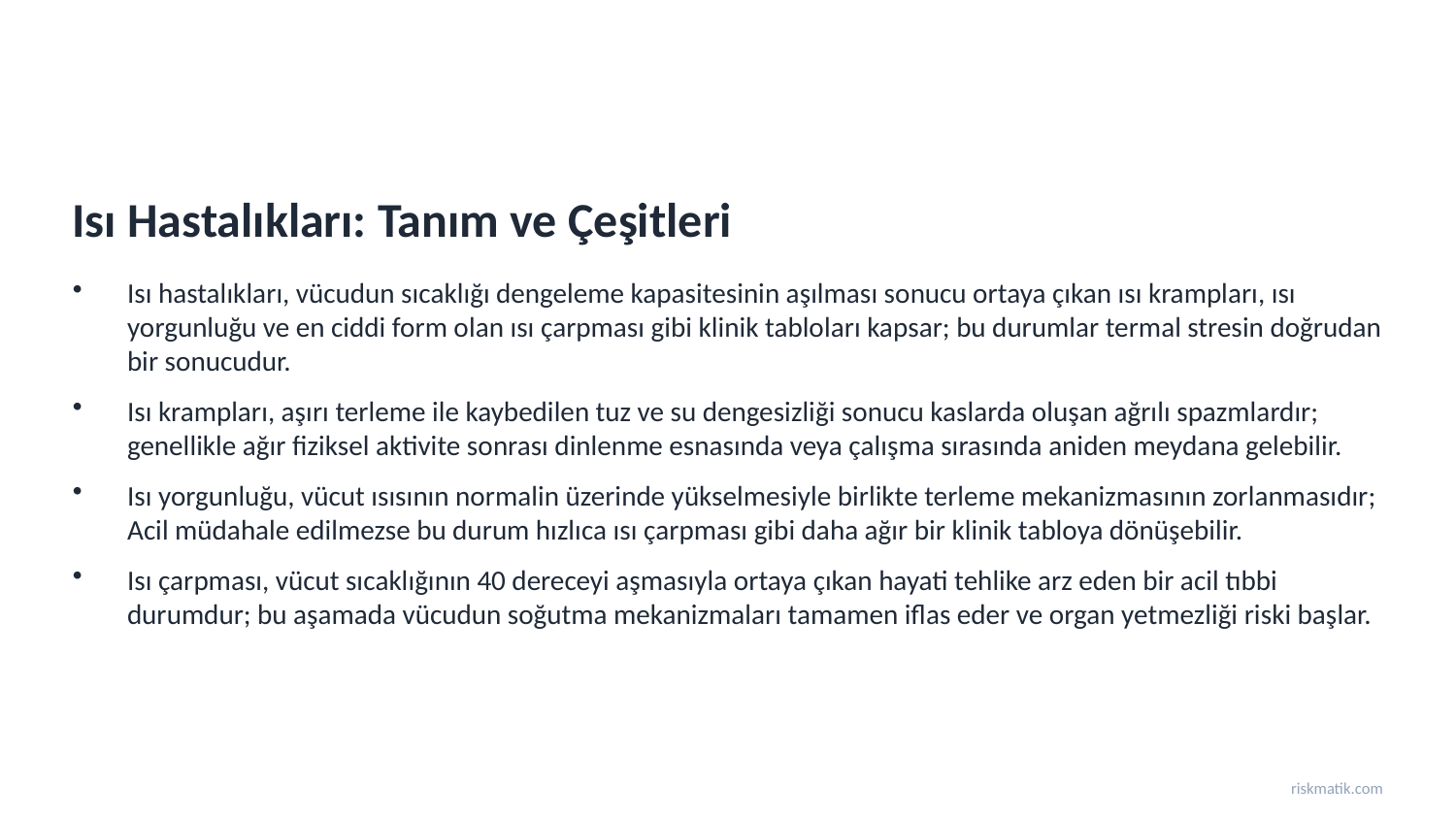

Isı Hastalıkları: Tanım ve Çeşitleri
Isı hastalıkları, vücudun sıcaklığı dengeleme kapasitesinin aşılması sonucu ortaya çıkan ısı krampları, ısı yorgunluğu ve en ciddi form olan ısı çarpması gibi klinik tabloları kapsar; bu durumlar termal stresin doğrudan bir sonucudur.
Isı krampları, aşırı terleme ile kaybedilen tuz ve su dengesizliği sonucu kaslarda oluşan ağrılı spazmlardır; genellikle ağır fiziksel aktivite sonrası dinlenme esnasında veya çalışma sırasında aniden meydana gelebilir.
Isı yorgunluğu, vücut ısısının normalin üzerinde yükselmesiyle birlikte terleme mekanizmasının zorlanmasıdır; Acil müdahale edilmezse bu durum hızlıca ısı çarpması gibi daha ağır bir klinik tabloya dönüşebilir.
Isı çarpması, vücut sıcaklığının 40 dereceyi aşmasıyla ortaya çıkan hayati tehlike arz eden bir acil tıbbi durumdur; bu aşamada vücudun soğutma mekanizmaları tamamen iflas eder ve organ yetmezliği riski başlar.
riskmatik.com